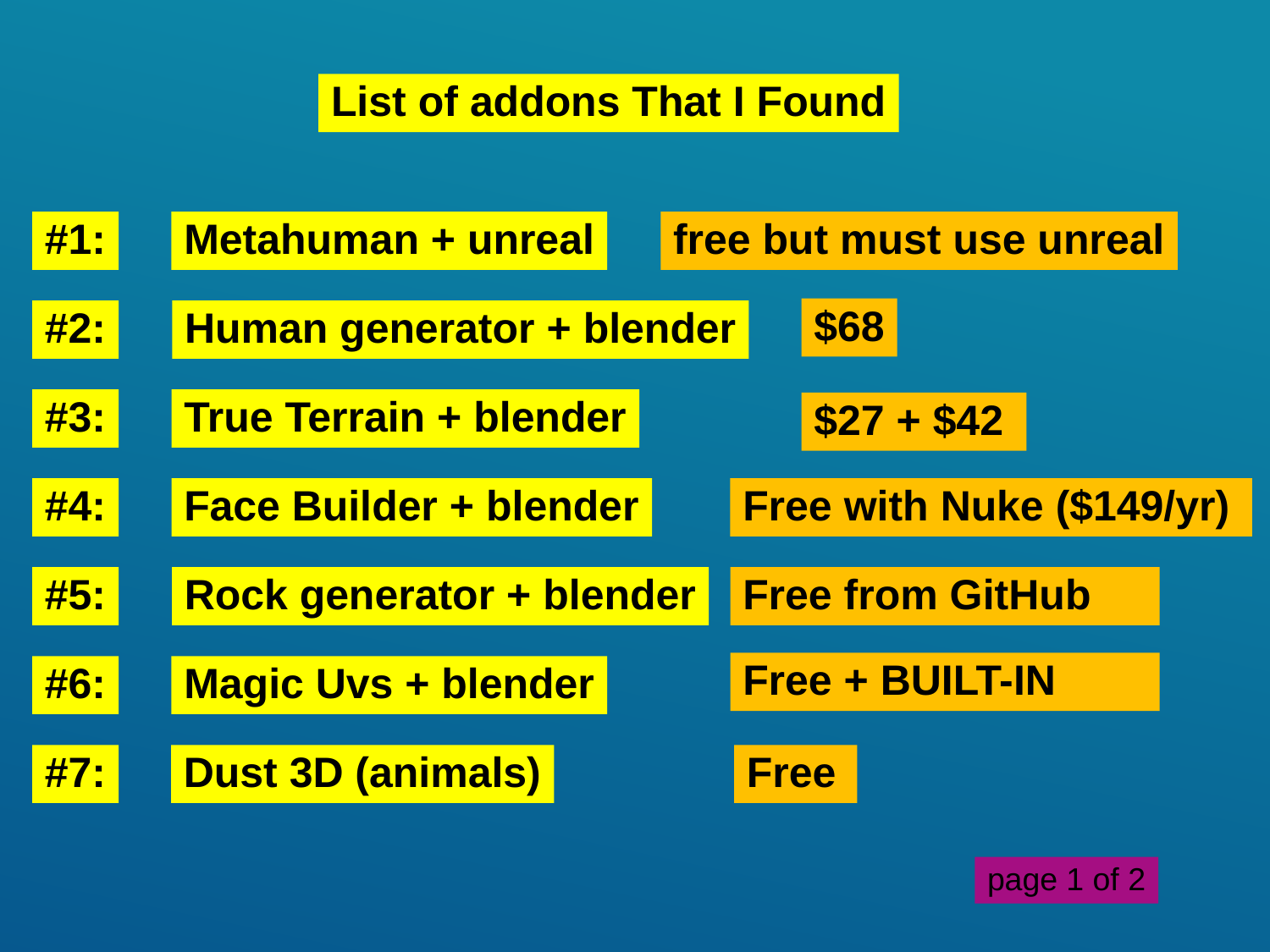

List of addons That I Found
#1:
Metahuman + unreal
free but must use unreal
$68
#2:
Human generator + blender
#3:
True Terrain + blender
$27 + $42
Free with Nuke ($149/yr)
#4:
Face Builder + blender
#5:
Rock generator + blender
Free from GitHub
Free + BUILT-IN
#6:
Magic Uvs + blender
#7:
Dust 3D (animals)
Free
page 1 of 2